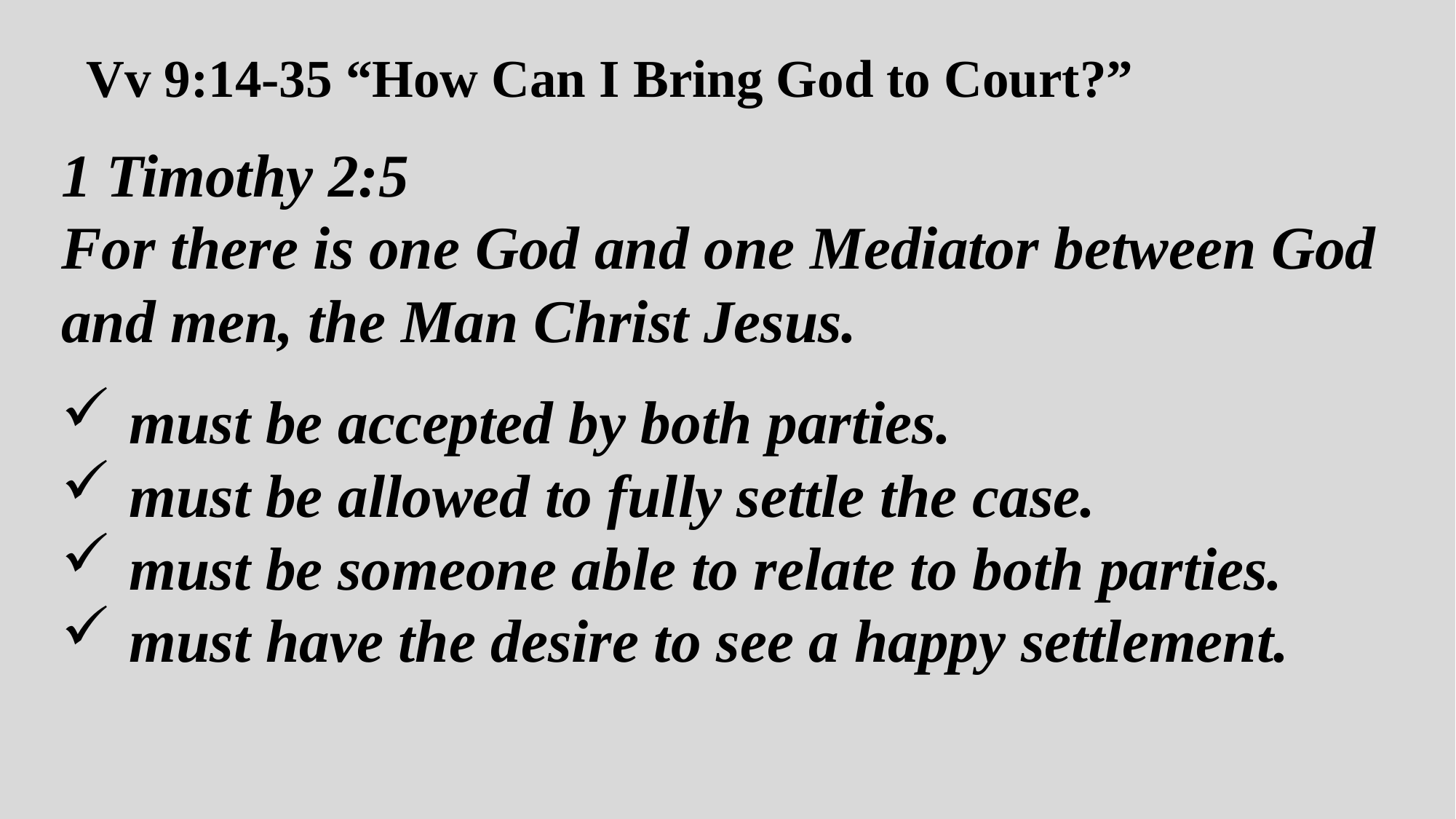

# Vv 9:14-35 “How Can I Bring God to Court?”
1 Timothy 2:5
For there is one God and one Mediator between God and men, the Man Christ Jesus.

must be accepted by both parties.
must be allowed to fully settle the case.
must be someone able to relate to both parties.
must have the desire to see a happy settlement.